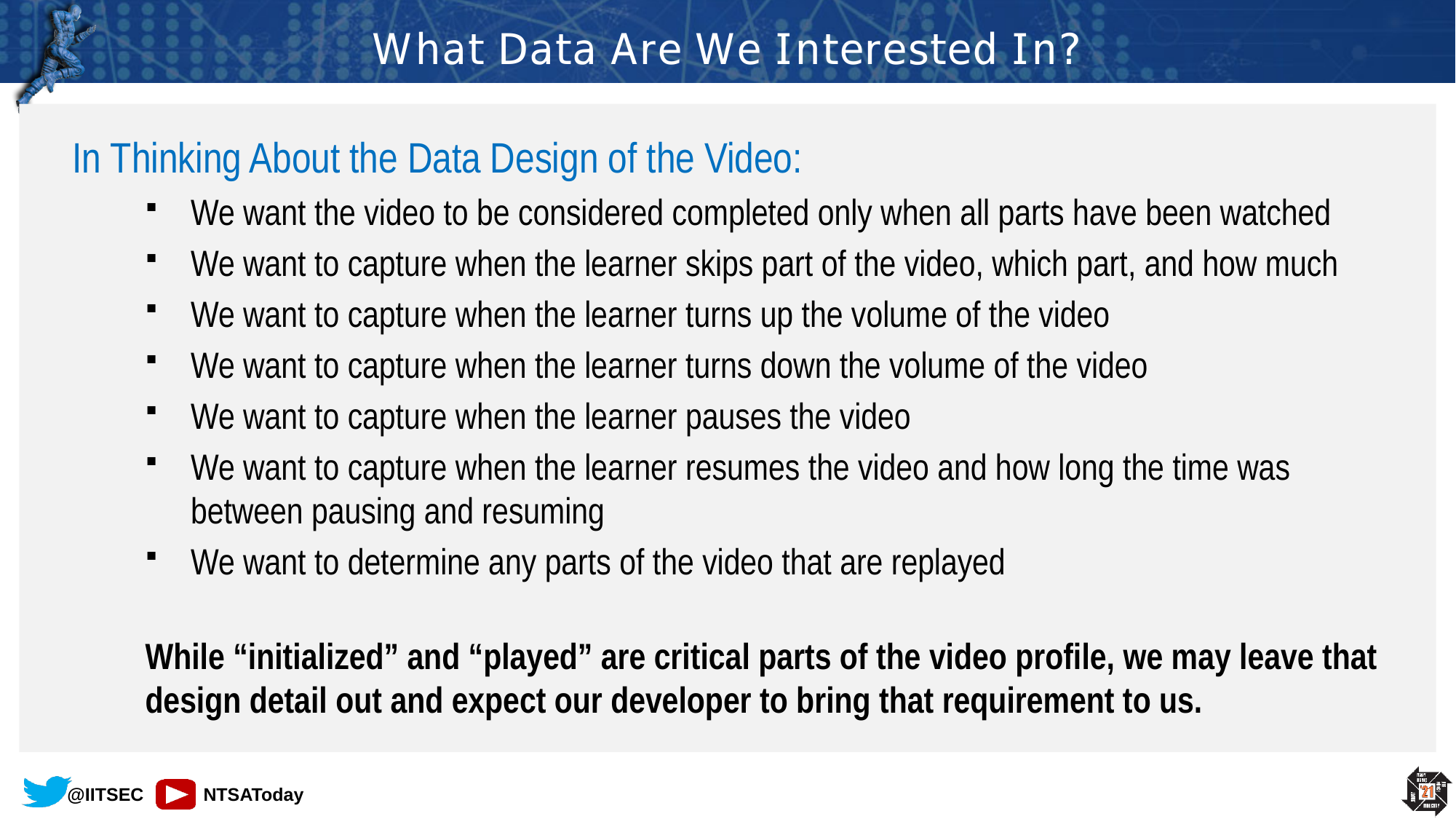

# What Data Are We Interested In?

In Thinking About the Data Design of the Video:
We want the video to be considered completed only when all parts have been watched
We want to capture when the learner skips part of the video, which part, and how much
We want to capture when the learner turns up the volume of the video
We want to capture when the learner turns down the volume of the video
We want to capture when the learner pauses the video
We want to capture when the learner resumes the video and how long the time was between pausing and resuming
We want to determine any parts of the video that are replayed
While “initialized” and “played” are critical parts of the video profile, we may leave that design detail out and expect our developer to bring that requirement to us.